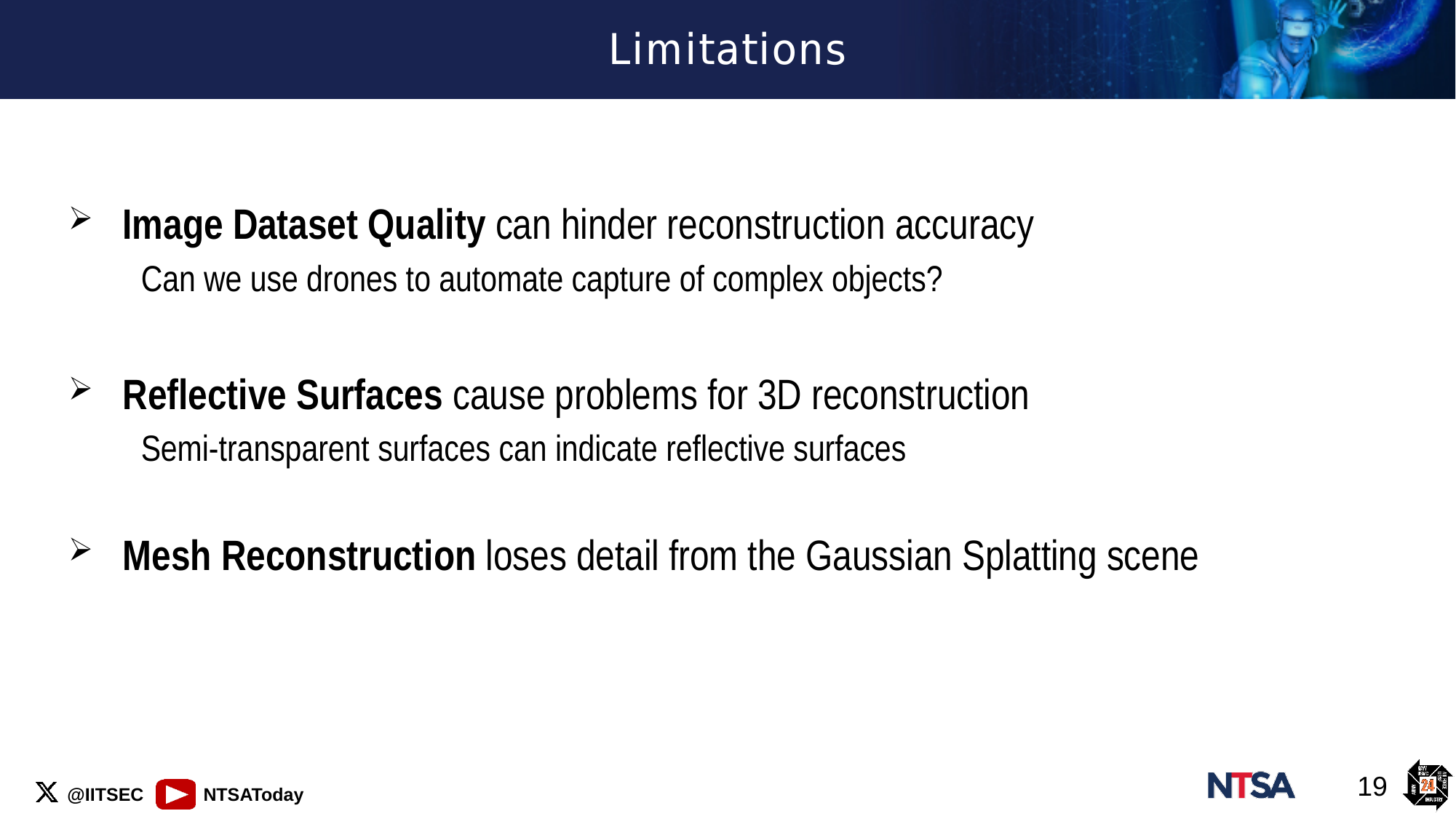

# Limitations
Image Dataset Quality can hinder reconstruction accuracy
Can we use drones to automate capture of complex objects?

Reflective Surfaces cause problems for 3D reconstruction
Semi-transparent surfaces can indicate reflective surfaces

Mesh Reconstruction loses detail from the Gaussian Splatting scene
19